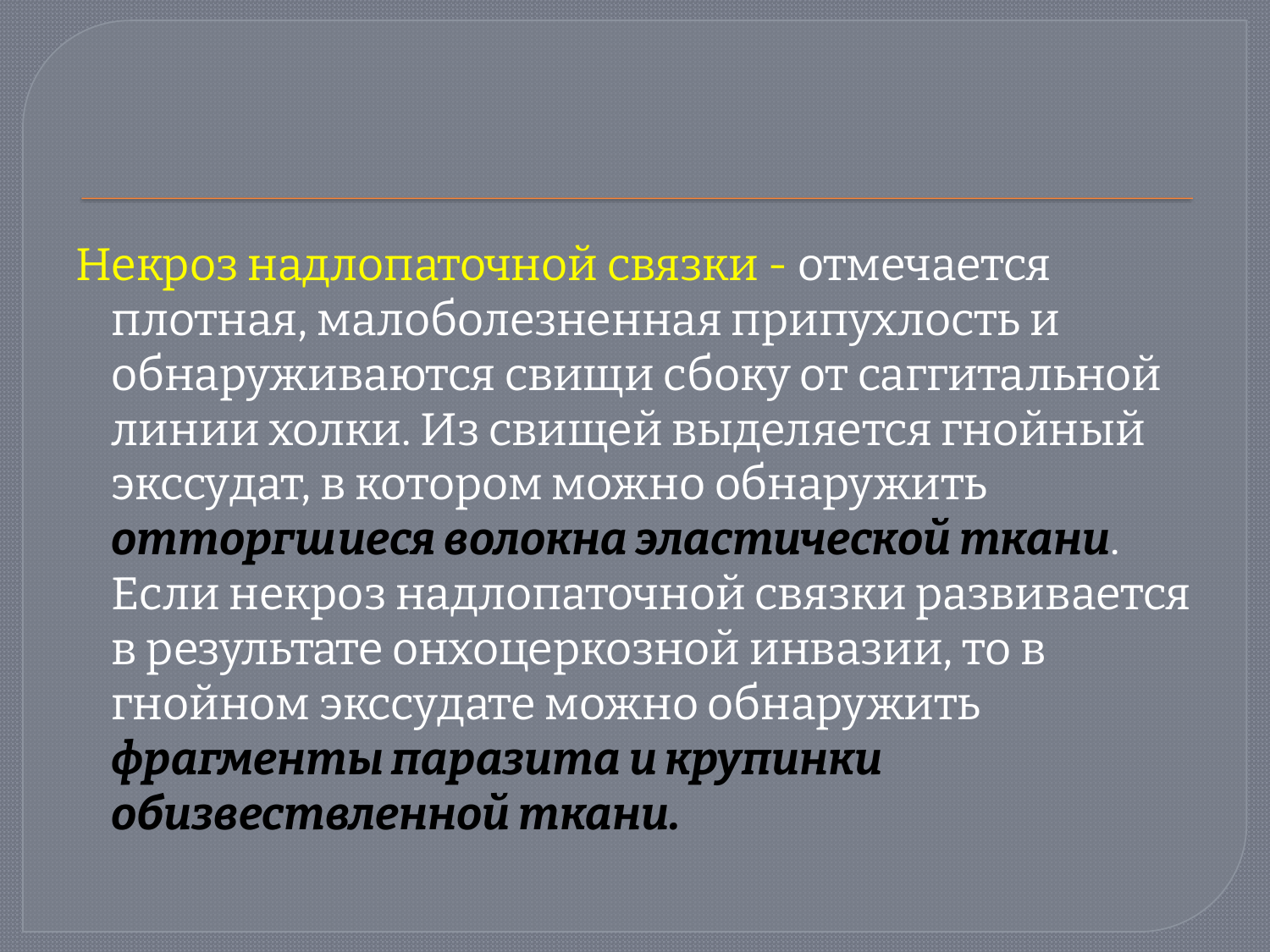

Некроз надлопаточной связки - отмечается плотная, малоболезненная припухлость и обнаруживаются свищи сбоку от саггитальной линии холки. Из свищей выделяется гнойный экссудат, в котором можно обнаружить отторгшиеся волокна эластической ткани. Если некроз надлопаточной связки развивается в результате онхоцеркозной инвазии, то в гнойном экссудате можно обнаружить фрагменты паразита и крупинки обизвествленной ткани.